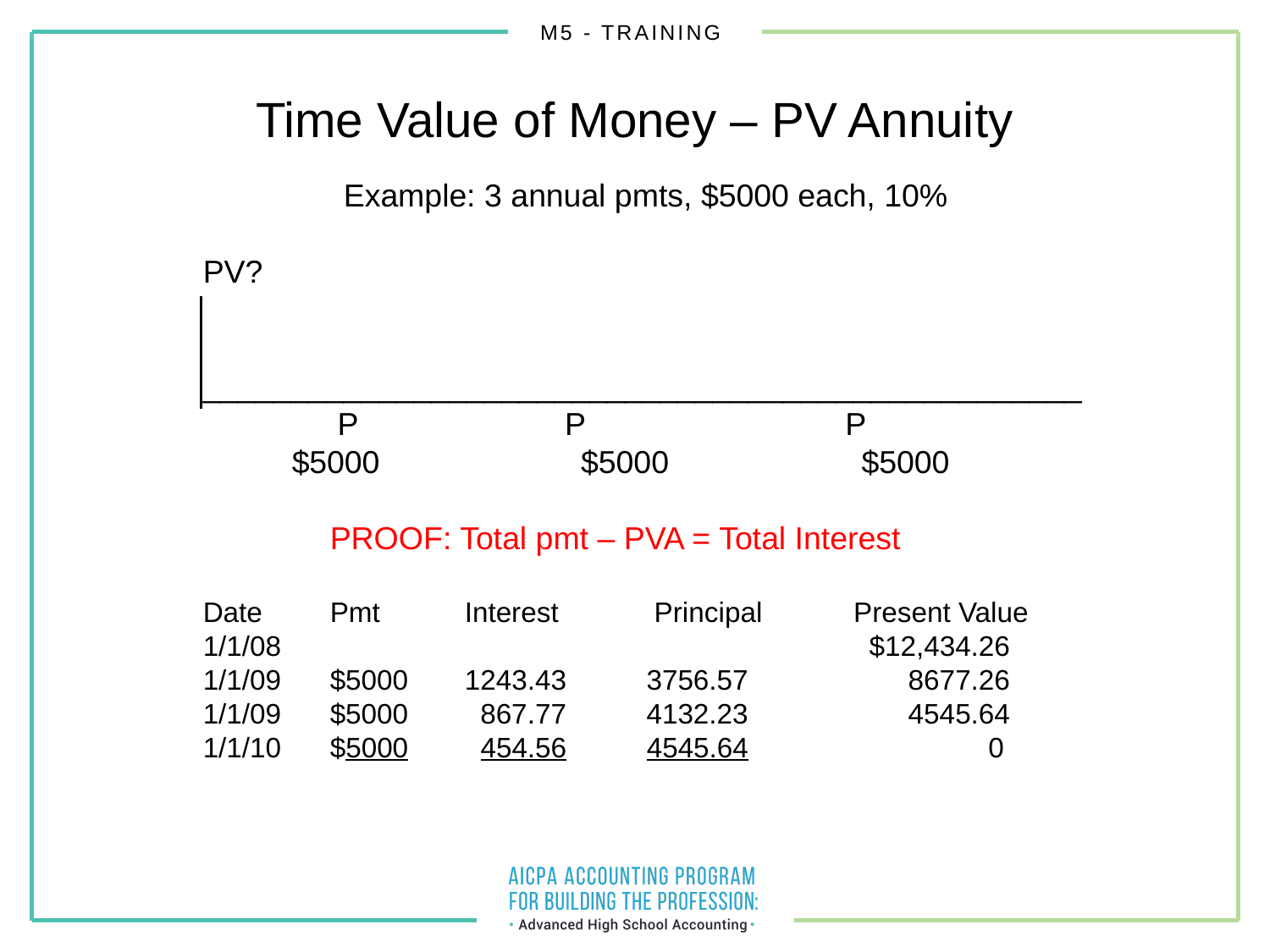

Time Value of Money – PV Annuity
Example: 3 annual pmts, $5000 each, 10%

PV?

__________________________________________________
        P		     P		        P
          $5000	              $5000	                 $5000

	PROOF: Total pmt – PVA = Total Interest

Date	Pmt	 Interest	         Principal 	  Present Value
1/1/08					    $12,434.26
1/1/09	$5000	 1243.43	        3756.57	         8677.26
1/1/09	$5000	   867.77	        4132.23	         4545.64
1/1/10	$5000	   454.56	        4545.64		   0